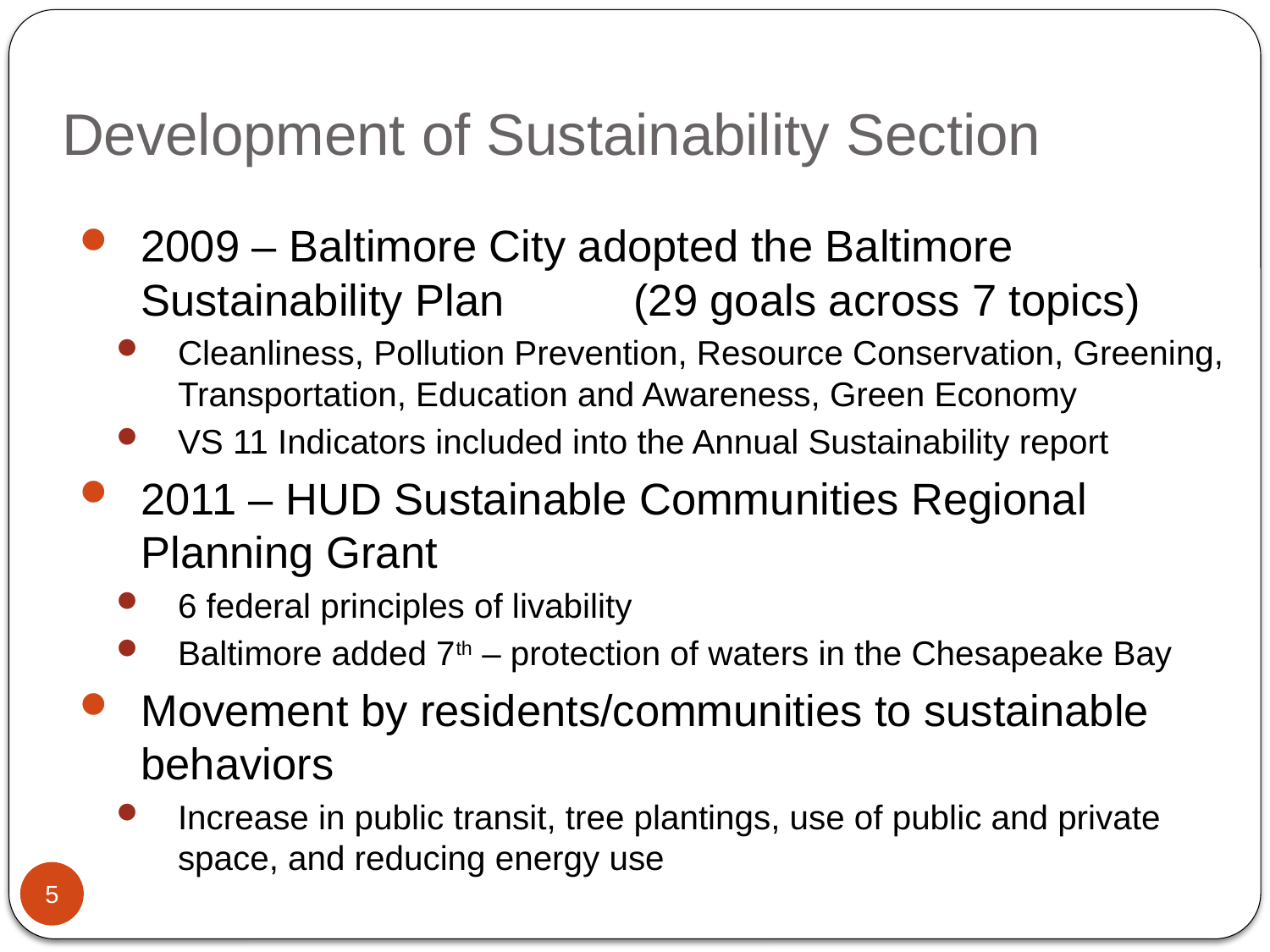

# Development of Sustainability Section

2009 – Baltimore City adopted the Baltimore Sustainability Plan 	(29 goals across 7 topics)
Cleanliness, Pollution Prevention, Resource Conservation, Greening, Transportation, Education and Awareness, Green Economy
VS 11 Indicators included into the Annual Sustainability report
2011 – HUD Sustainable Communities Regional Planning Grant
6 federal principles of livability
Baltimore added 7th – protection of waters in the Chesapeake Bay
Movement by residents/communities to sustainable behaviors
Increase in public transit, tree plantings, use of public and private space, and reducing energy use

5